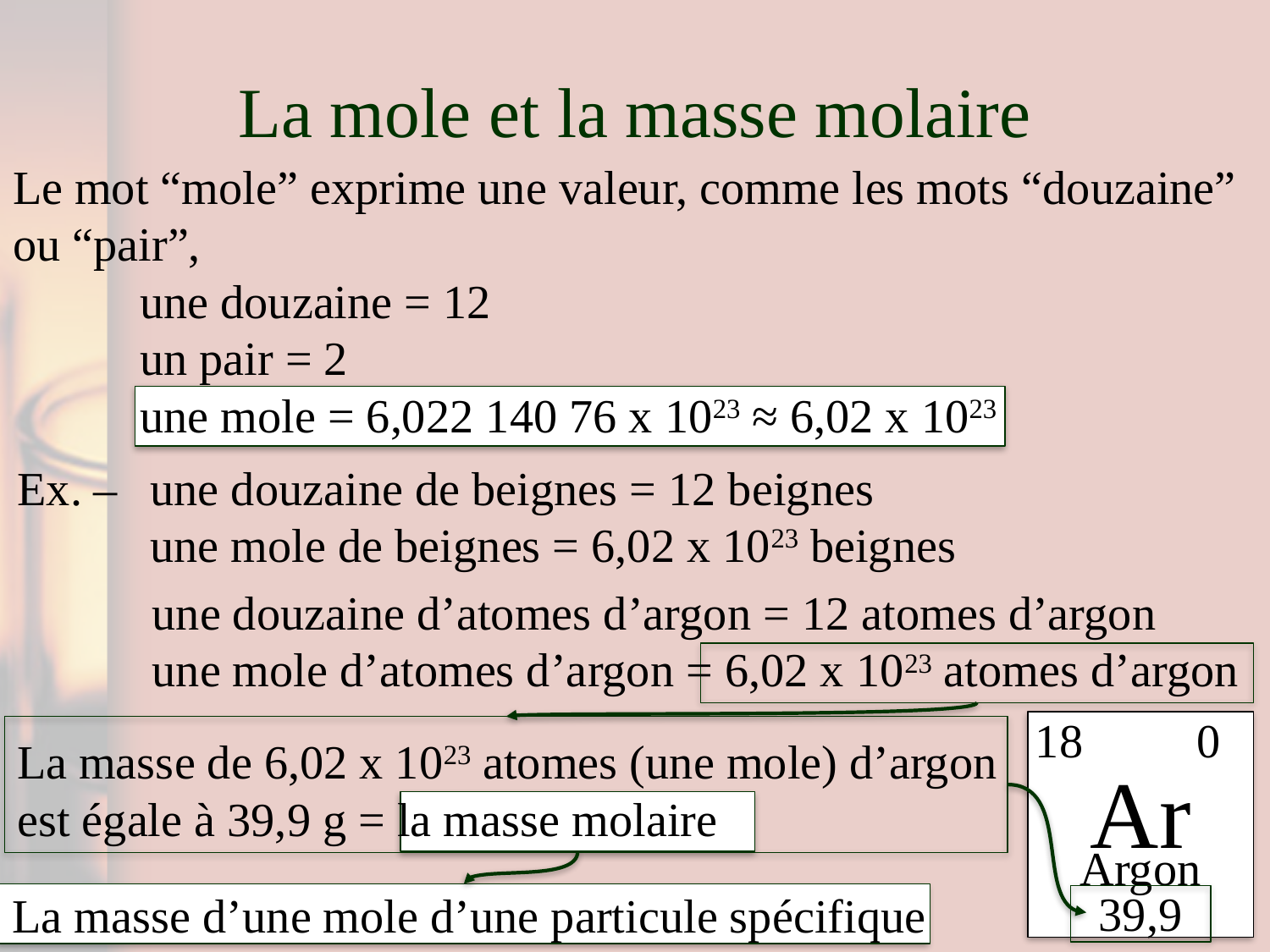

# La mole et la masse molaire
Le mot “mole” exprime une valeur, comme les mots “douzaine” ou “pair”,
	une douzaine = 12
	un pair = 2
	une mole = 6,022 140 76 x 1023 ≈ 6,02 x 1023

Ex. –
une douzaine de beignes = 12 beignes
une mole de beignes = 6,02 x 1023 beignes
une douzaine d’atomes d’argon = 12 atomes d’argon
une mole d’atomes d’argon = 6,02 x 1023 atomes d’argon

18
0

La masse de 6,02 x 1023 atomes (une mole) d’argon est égale à 39,9 g = la masse molaire
Ar

Argon
39,9
La masse d’une mole d’une particule spécifique